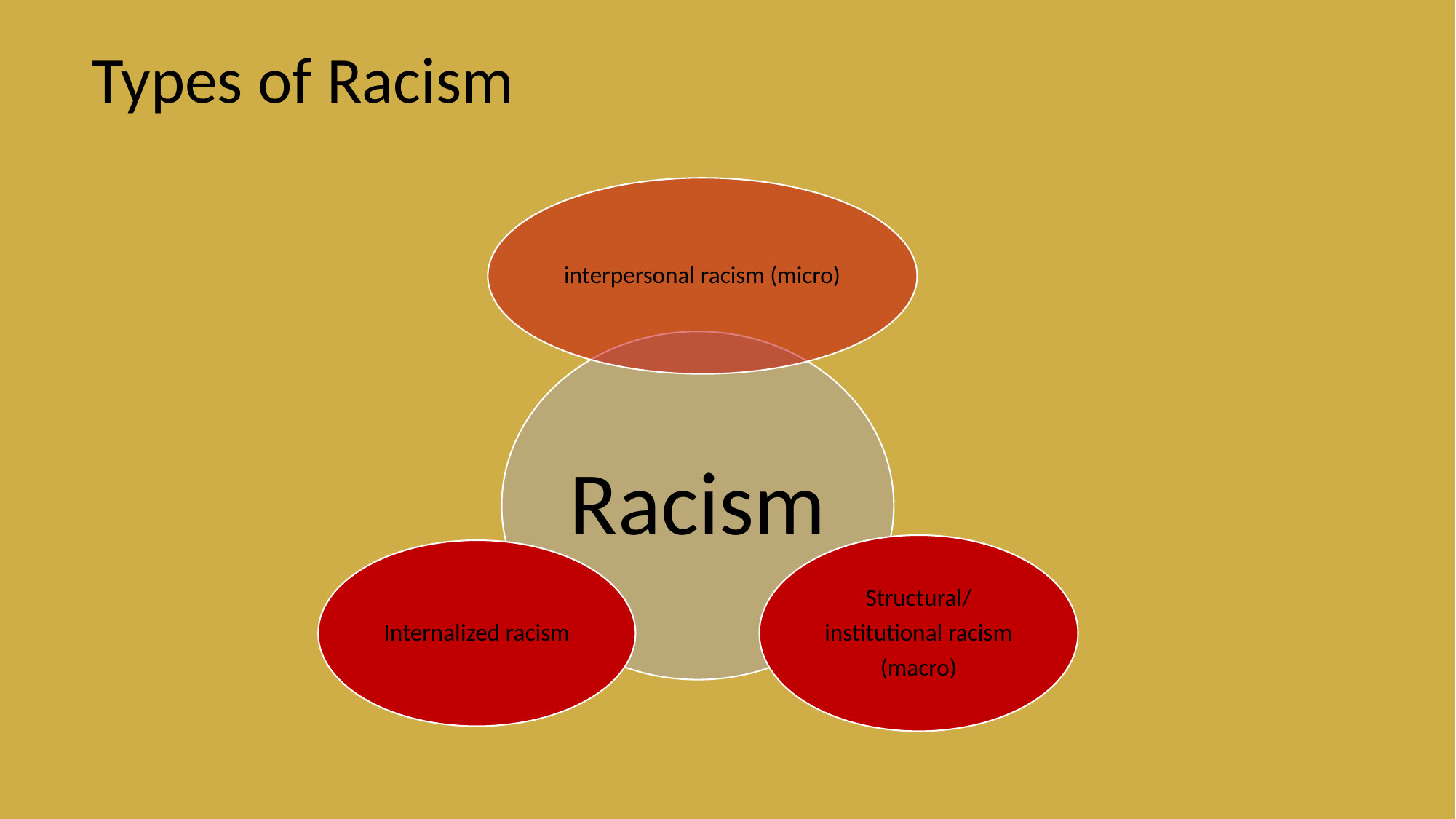

# Types of Racism
Racism
interpersonal racism (micro)
Structural/
institutional racism
(macro)
Internalized racism